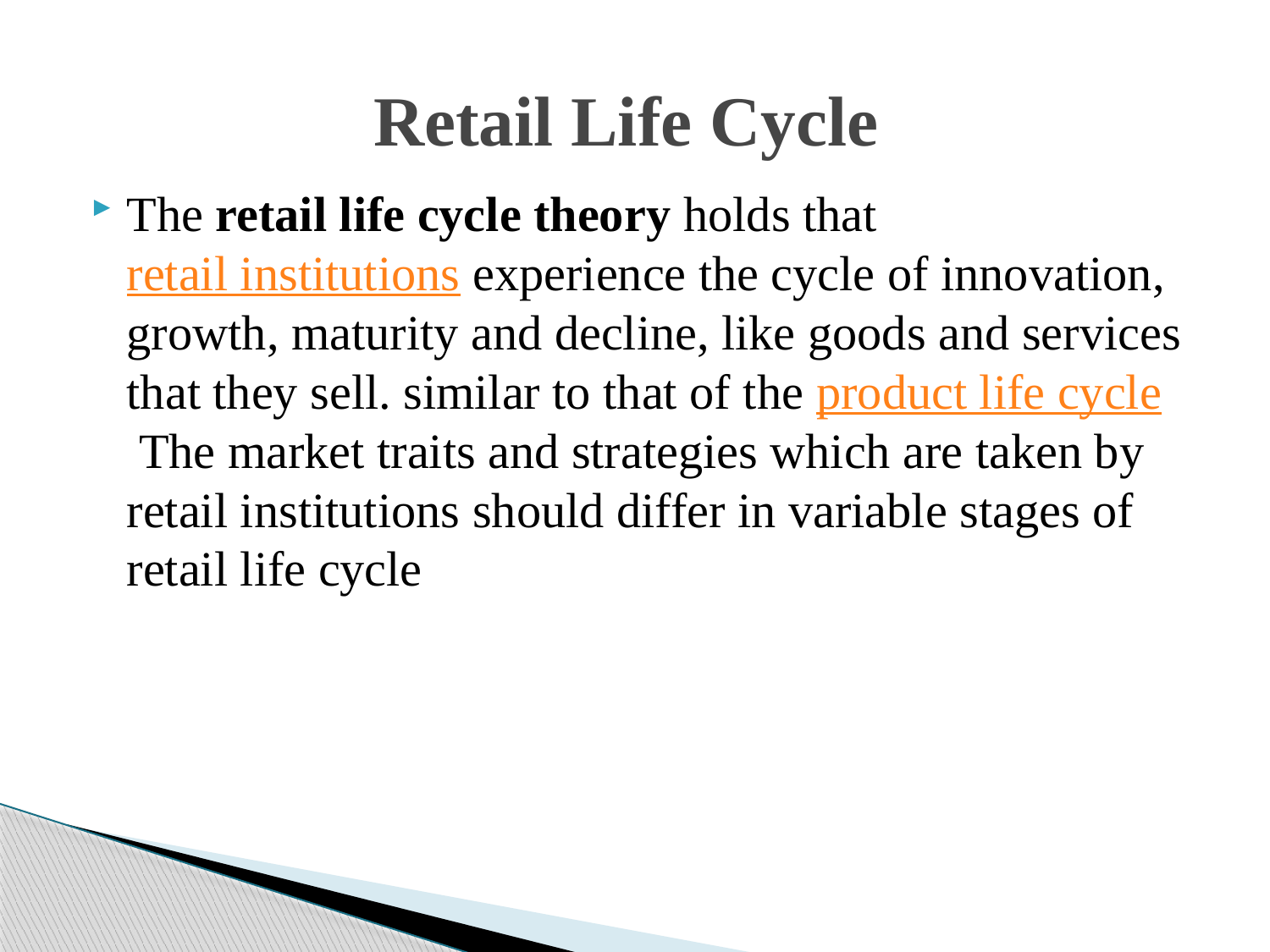

# Retail Life Cycle
The retail life cycle theory holds that retail institutions experience the cycle of innovation, growth, maturity and decline, like goods and services that they sell. similar to that of the product life cycle The market traits and strategies which are taken by retail institutions should differ in variable stages of retail life cycle